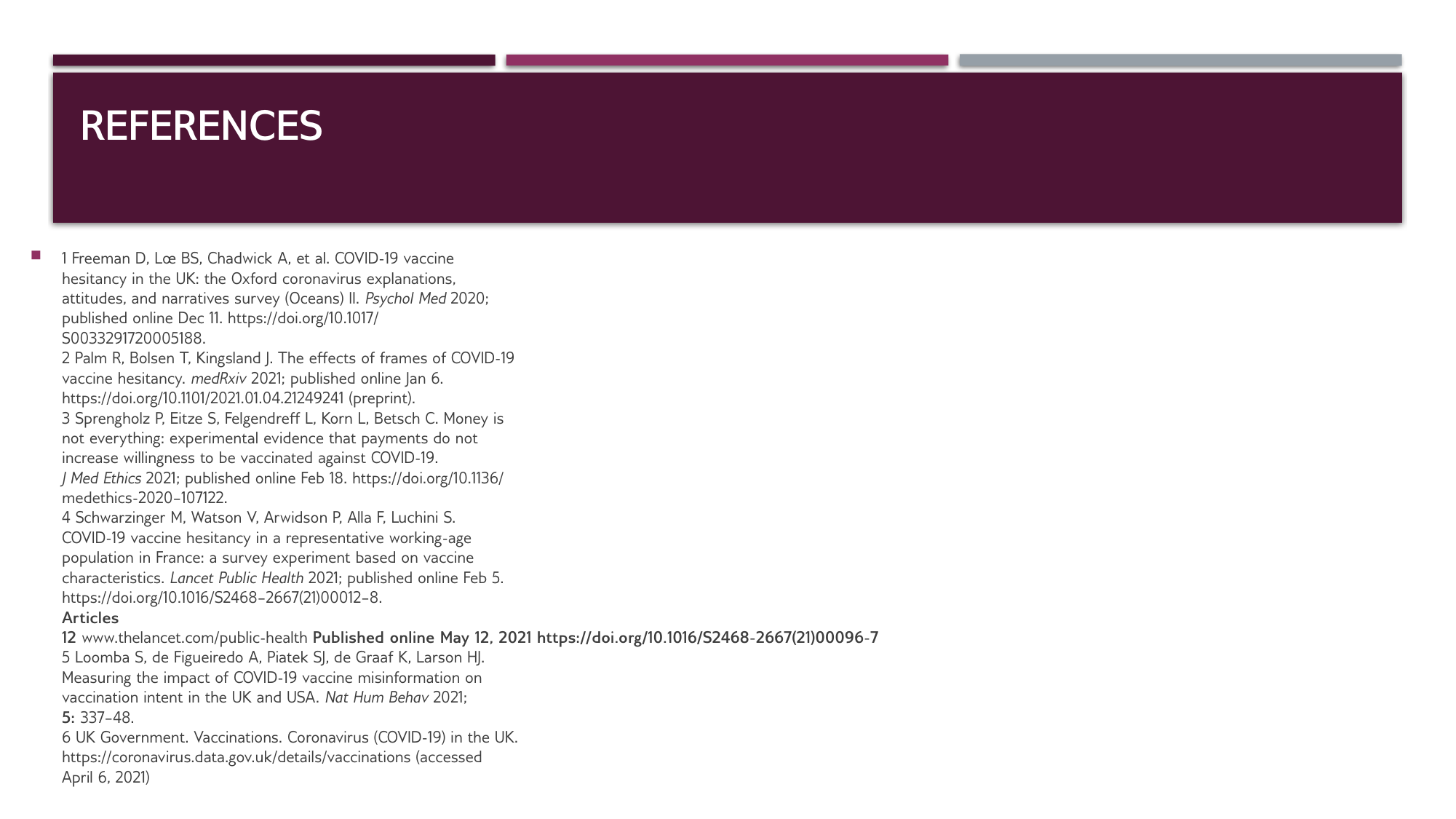

# References

1 Freeman D, Loe BS, Chadwick A, et al. COVID-19 vaccine
hesitancy in the UK: the Oxford coronavirus explanations,
attitudes, and narratives survey (Oceans) II. Psychol Med 2020;
published online Dec 11. https://doi.org/10.1017/
S0033291720005188.
2 Palm R, Bolsen T, Kingsland J. The effects of frames of COVID-19
vaccine hesitancy. medRxiv 2021; published online Jan 6.
https://doi.org/10.1101/2021.01.04.21249241 (preprint).
3 Sprengholz P, Eitze S, Felgendreff L, Korn L, Betsch C. Money is
not everything: experimental evidence that payments do not
increase willingness to be vaccinated against COVID-19.
J Med Ethics 2021; published online Feb 18. https://doi.org/10.1136/
medethics-2020–107122.
4 Schwarzinger M, Watson V, Arwidson P, Alla F, Luchini S.
COVID-19 vaccine hesitancy in a representative working-age
population in France: a survey experiment based on vaccine
characteristics. Lancet Public Health 2021; published online Feb 5.
https://doi.org/10.1016/S2468–2667(21)00012–8.
Articles
12 www.thelancet.com/public-health Published online May 12, 2021 https://doi.org/10.1016/S2468-2667(21)00096-7
5 Loomba S, de Figueiredo A, Piatek SJ, de Graaf K, Larson HJ.
Measuring the impact of COVID-19 vaccine misinformation on
vaccination intent in the UK and USA. Nat Hum Behav 2021;
5: 337–48.
6 UK Government. Vaccinations. Coronavirus (COVID-19) in the UK.
https://coronavirus.data.gov.uk/details/vaccinations (accessed
April 6, 2021)